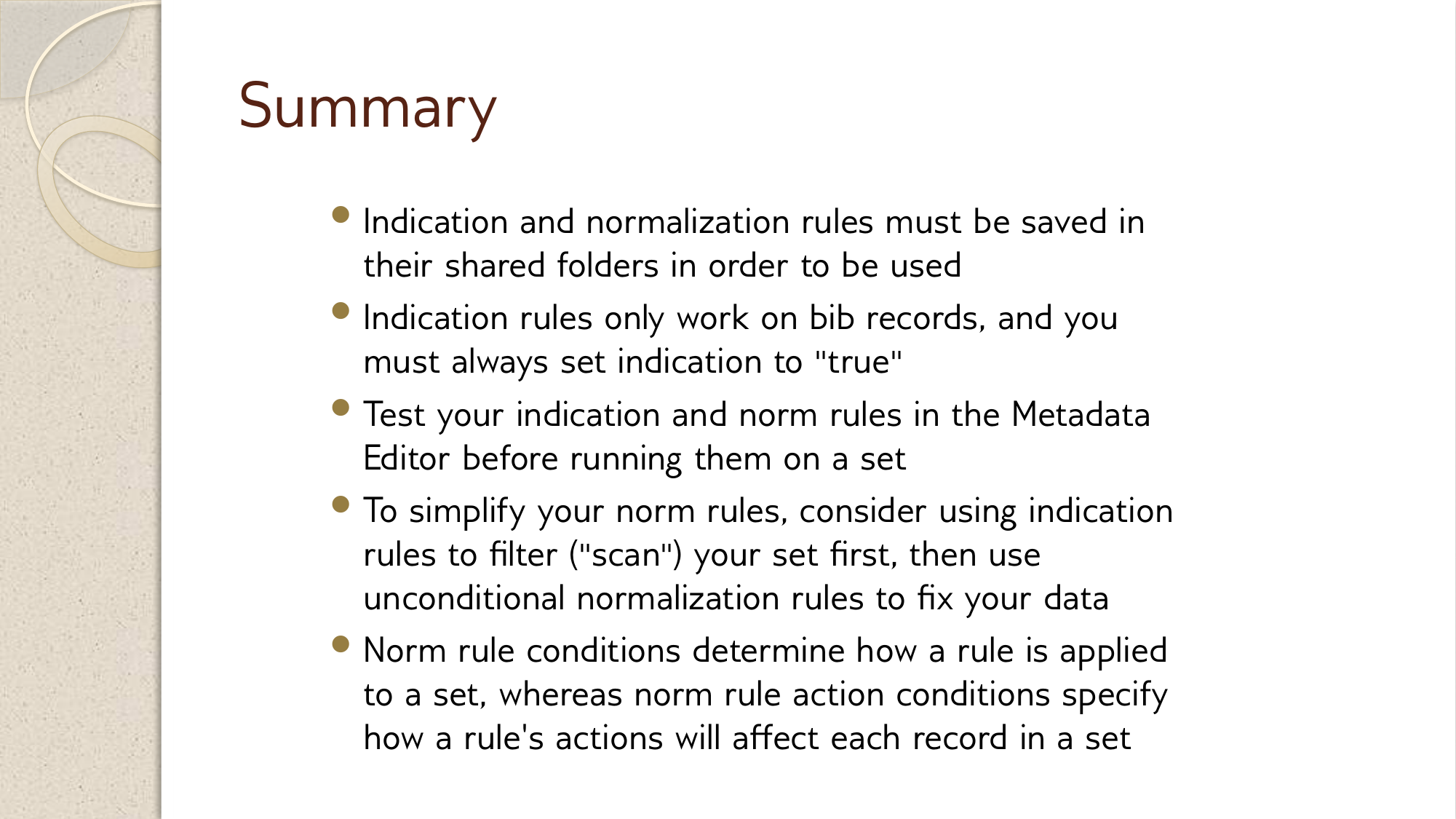

# Summary
Indication and normalization rules must be saved in their shared folders in order to be used
Indication rules only work on bib records, and you must always set indication to "true"
Test your indication and norm rules in the Metadata Editor before running them on a set
To simplify your norm rules, consider using indication rules to filter ("scan") your set first, then use unconditional normalization rules to fix your data
Norm rule conditions determine how a rule is applied to a set, whereas norm rule action conditions specify how a rule's actions will affect each record in a set